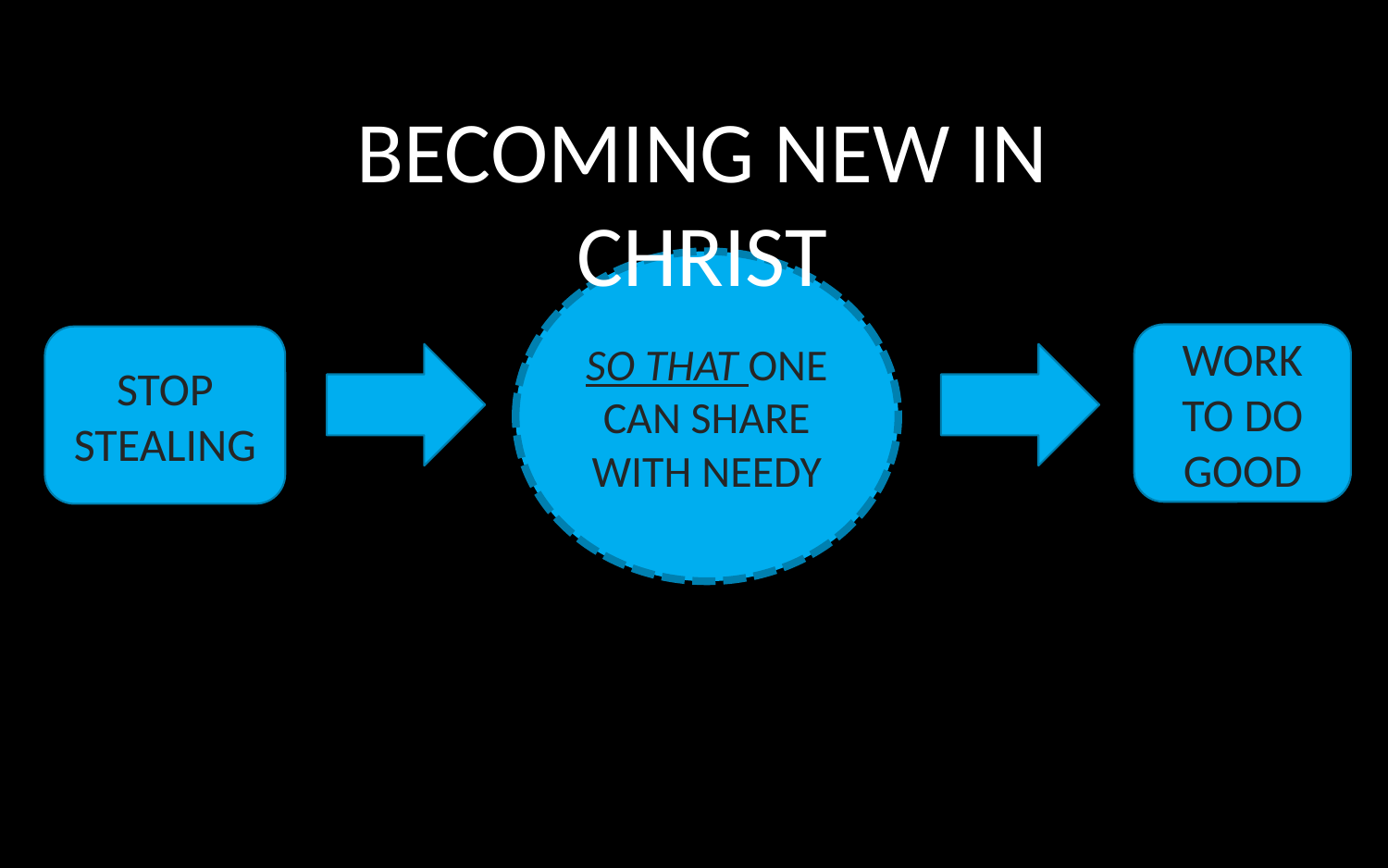

BECOMING NEW IN CHRIST
SO THAT ONE CAN SHARE WITH NEEDY
WORK TO DO GOOD
STOP STEALING